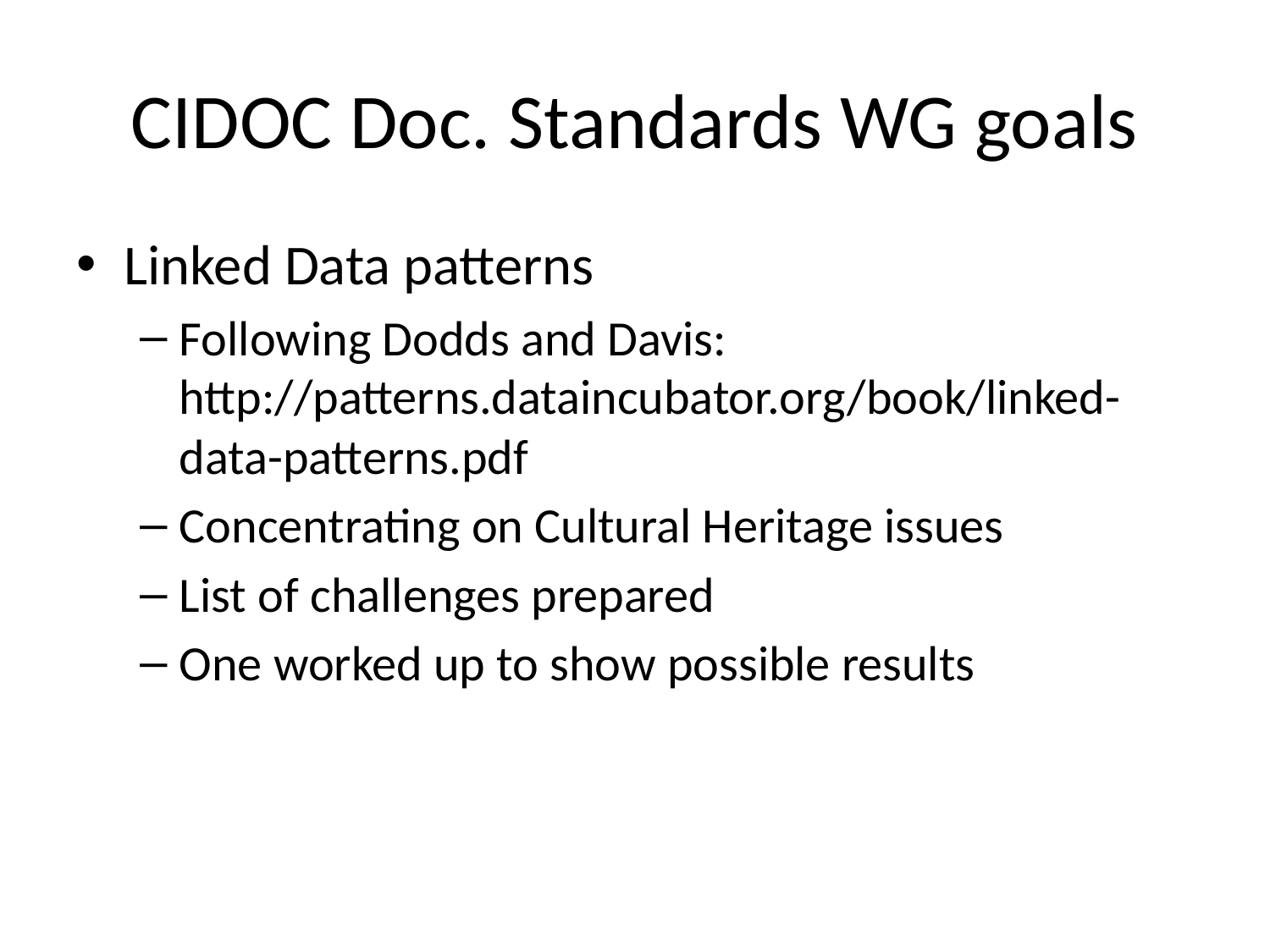

# CIDOC Doc. Standards WG goals
Linked Data patterns
Following Dodds and Davis: http://patterns.dataincubator.org/book/linked-data-patterns.pdf
Concentrating on Cultural Heritage issues
List of challenges prepared
One worked up to show possible results